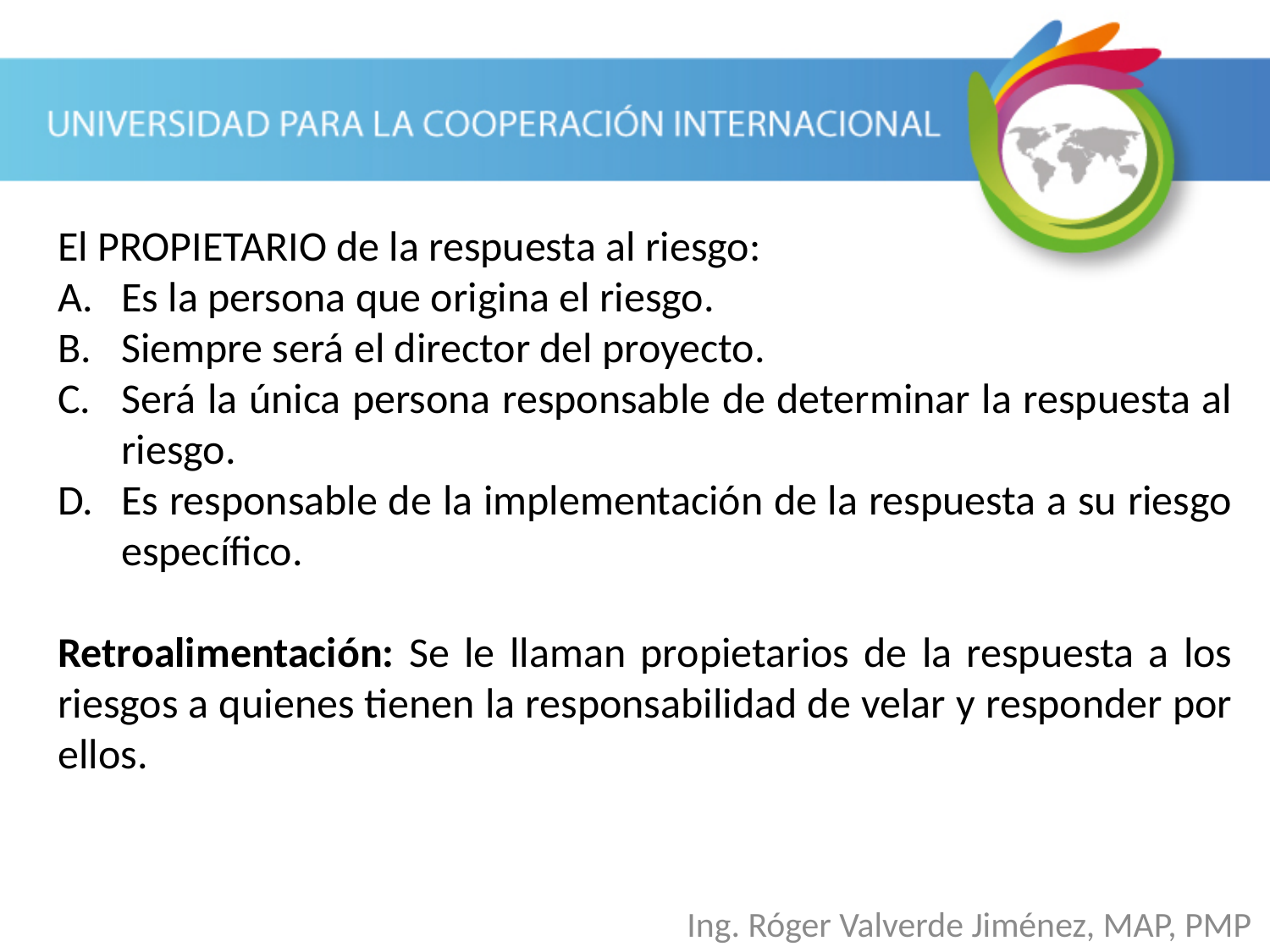

El PROPIETARIO de la respuesta al riesgo:
Es la persona que origina el riesgo.
Siempre será el director del proyecto.
Será la única persona responsable de determinar la respuesta al riesgo.
Es responsable de la implementación de la respuesta a su riesgo específico.

Retroalimentación: Se le llaman propietarios de la respuesta a los riesgos a quienes tienen la responsabilidad de velar y responder por ellos.

Ing. Róger Valverde Jiménez, MAP, PMP